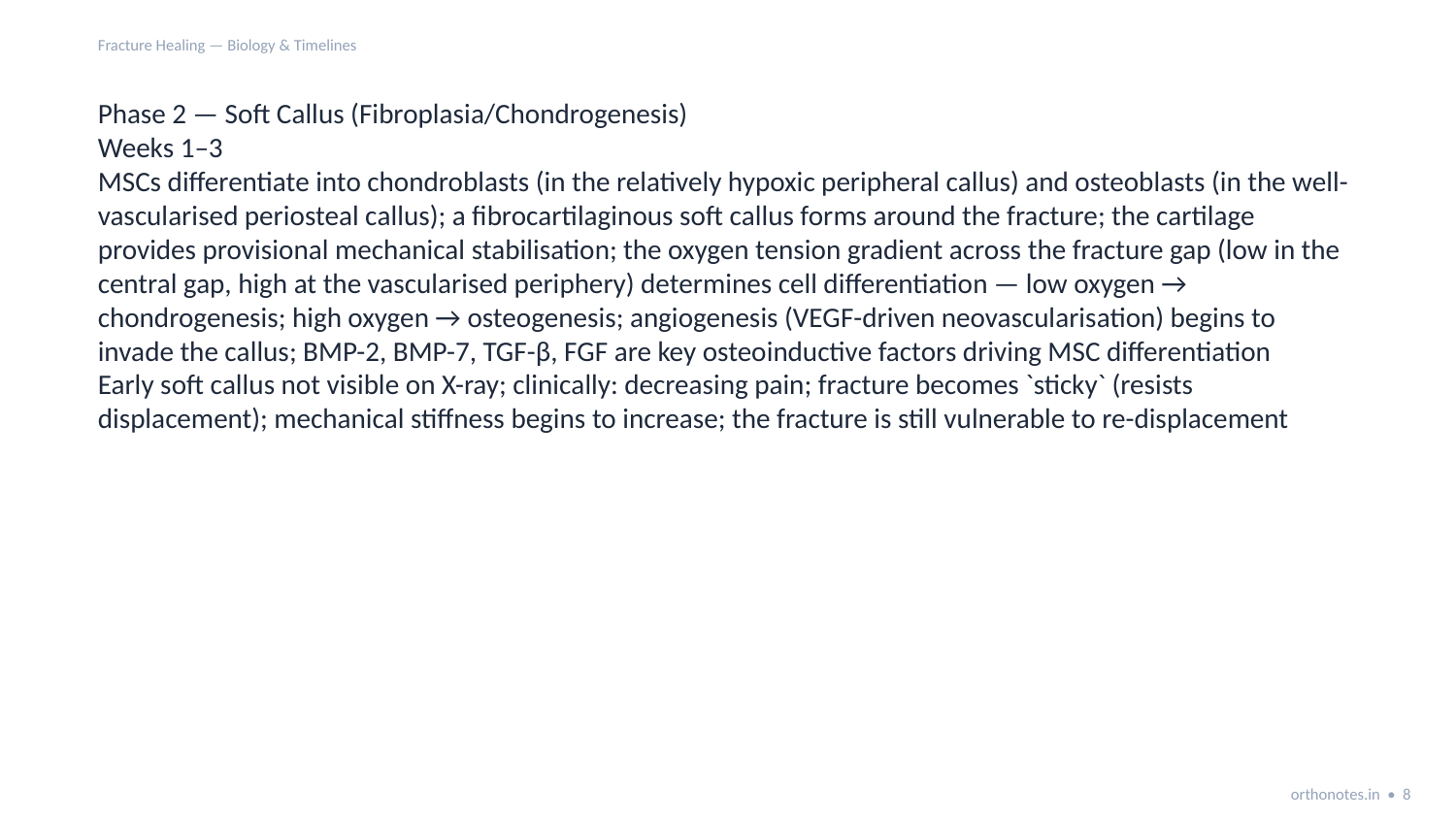

Fracture Healing — Biology & Timelines
Phase 2 — Soft Callus (Fibroplasia/Chondrogenesis)
Weeks 1–3
MSCs differentiate into chondroblasts (in the relatively hypoxic peripheral callus) and osteoblasts (in the well-vascularised periosteal callus); a fibrocartilaginous soft callus forms around the fracture; the cartilage provides provisional mechanical stabilisation; the oxygen tension gradient across the fracture gap (low in the central gap, high at the vascularised periphery) determines cell differentiation — low oxygen → chondrogenesis; high oxygen → osteogenesis; angiogenesis (VEGF-driven neovascularisation) begins to invade the callus; BMP-2, BMP-7, TGF-β, FGF are key osteoinductive factors driving MSC differentiation
Early soft callus not visible on X-ray; clinically: decreasing pain; fracture becomes `sticky` (resists displacement); mechanical stiffness begins to increase; the fracture is still vulnerable to re-displacement
orthonotes.in  •  8